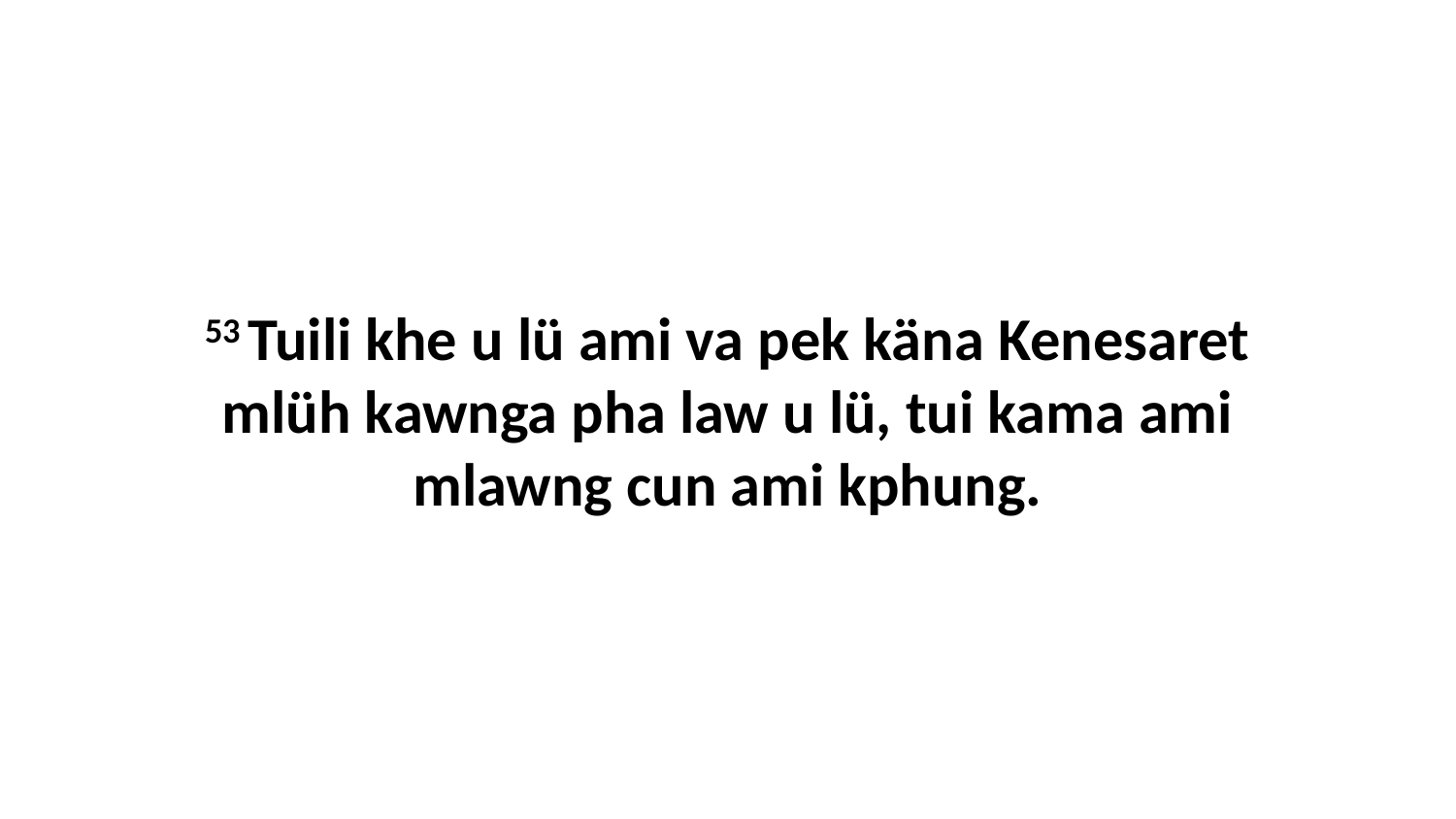

53 Tuili khe u lü ami va pek käna Kenesaret mlüh kawnga pha law u lü, tui kama ami mlawng cun ami kphung.